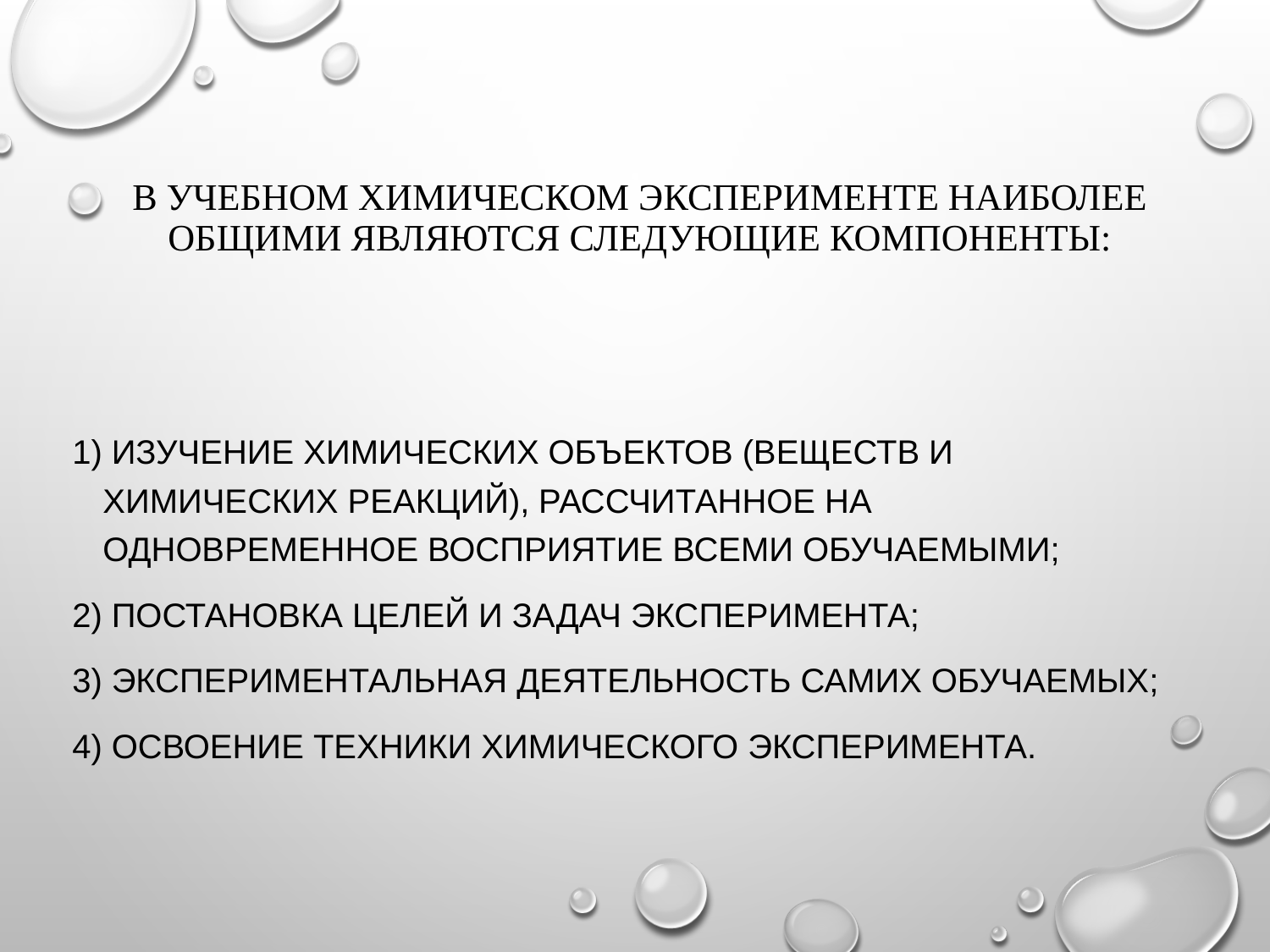

# В учебном химическом эксперименте наиболее общими являются следующие компоненты:
1) изучение химических объектов (веществ и химических реакций), рассчитанное на одновременное восприятие всеми обучаемыми;
2) постановка целей и задач эксперимента;
3) экспериментальная деятельность самих обучаемых;
4) освоение техники химического эксперимента.